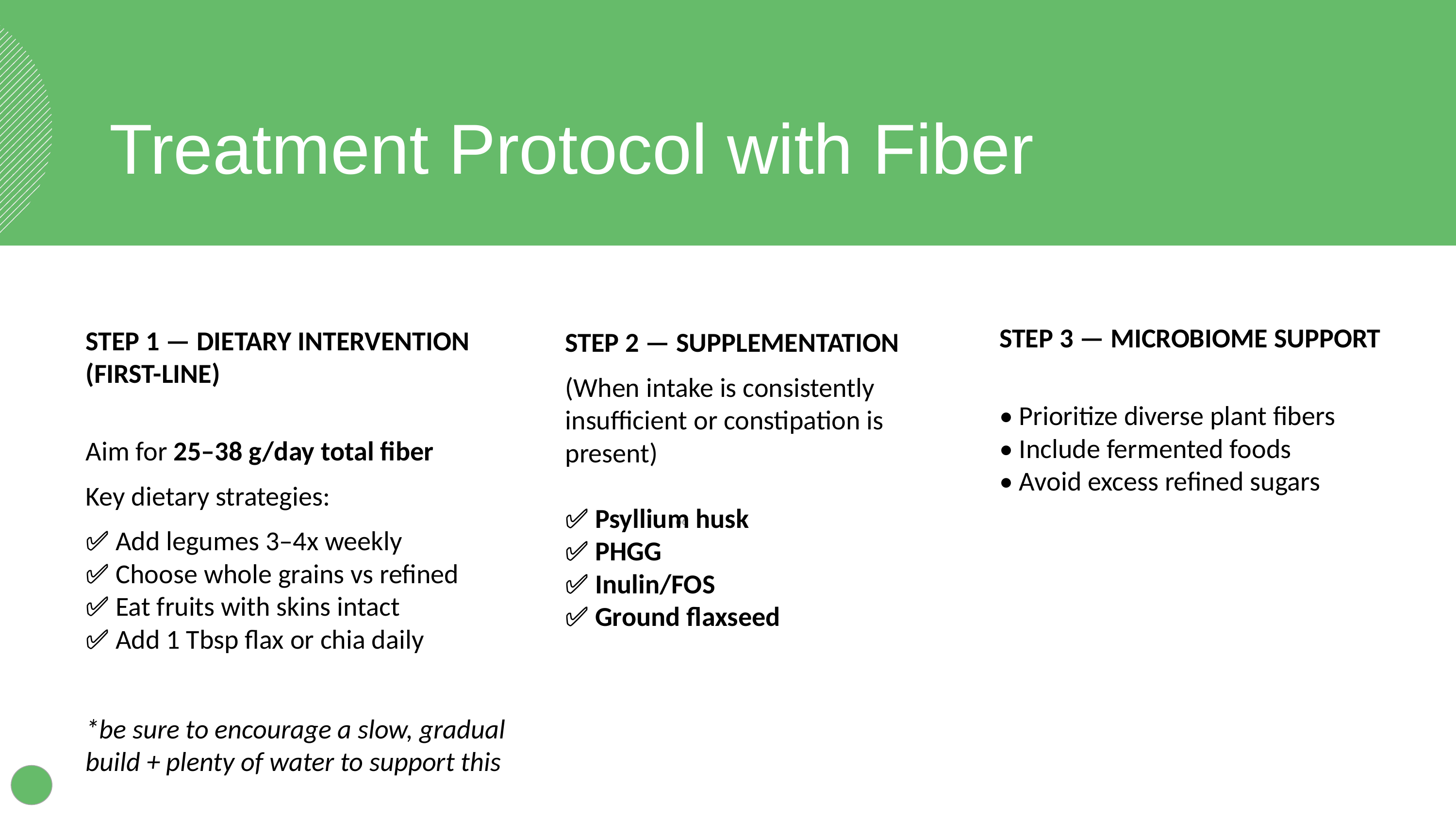

Treatment Protocol with Fiber
STEP 3 — MICROBIOME SUPPORT

• Prioritize diverse plant fibers
• Include fermented foods
• Avoid excess refined sugars
STEP 1 — DIETARY INTERVENTION (FIRST-LINE)

Aim for 25–38 g/day total fiber
Key dietary strategies:
✅ Add legumes 3–4x weekly
✅ Choose whole grains vs refined
✅ Eat fruits with skins intact
✅ Add 1 Tbsp flax or chia daily

*be sure to encourage a slow, gradual build + plenty of water to support this
STEP 2 — SUPPLEMENTATION
(When intake is consistently insufficient or constipation is present)

✅ Psyllium husk
✅ PHGG
✅ Inulin/FOS
✅ Ground flaxseed
66